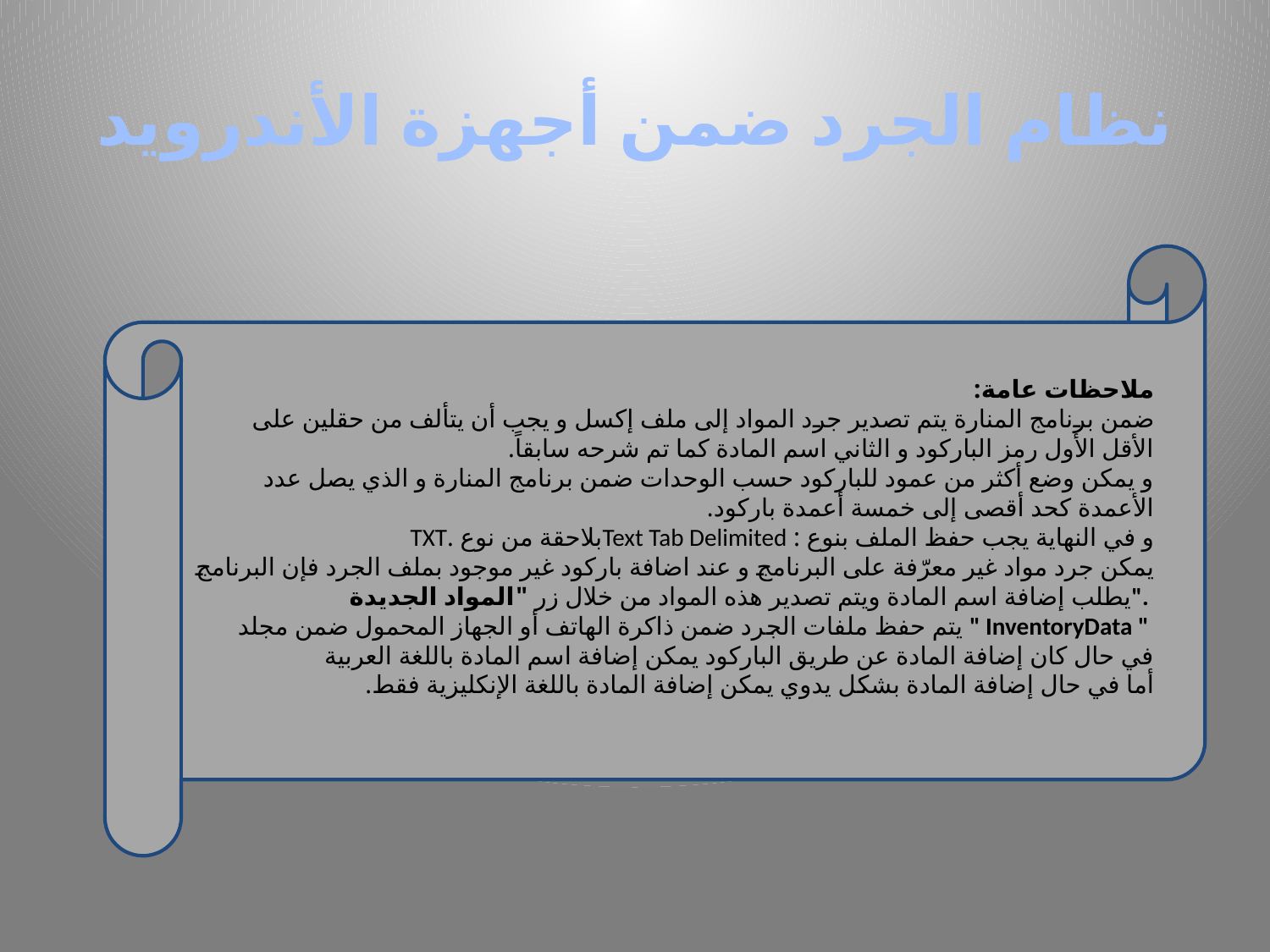

# نظام الجرد ضمن أجهزة الأندرويد
ملاحظات عامة:
ضمن برنامج المنارة يتم تصدير جرد المواد إلى ملف إكسل و يجب أن يتألف من حقلين على الأقل الأول رمز الباركود و الثاني اسم المادة كما تم شرحه سابقاً.
و يمكن وضع أكثر من عمود للباركود حسب الوحدات ضمن برنامج المنارة و الذي يصل عدد الأعمدة كحد أقصى إلى خمسة أعمدة باركود.
و في النهاية يجب حفظ الملف بنوع : Text Tab Delimitedبلاحقة من نوع .TXT
يمكن جرد مواد غير معرّفة على البرنامج و عند اضافة باركود غير موجود بملف الجرد فإن البرنامج يطلب إضافة اسم المادة ويتم تصدير هذه المواد من خلال زر "المواد الجديدة".
يتم حفظ ملفات الجرد ضمن ذاكرة الهاتف أو الجهاز المحمول ضمن مجلد " InventoryData "
في حال كان إضافة المادة عن طريق الباركود يمكن إضافة اسم المادة باللغة العربية
أما في حال إضافة المادة بشكل يدوي يمكن إضافة المادة باللغة الإنكليزية فقط.